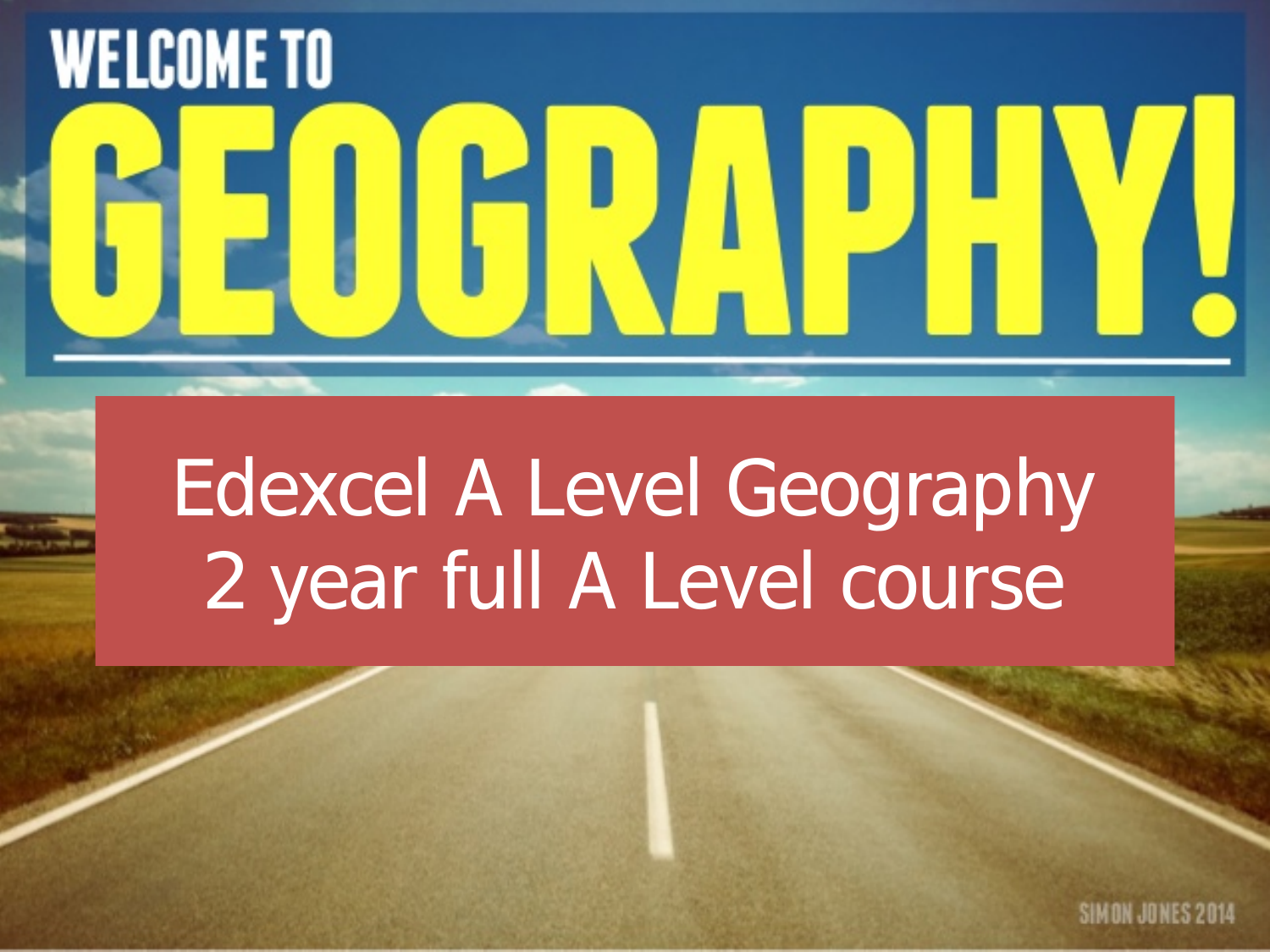

# Edexcel A Level Geography 2 year full A Level course